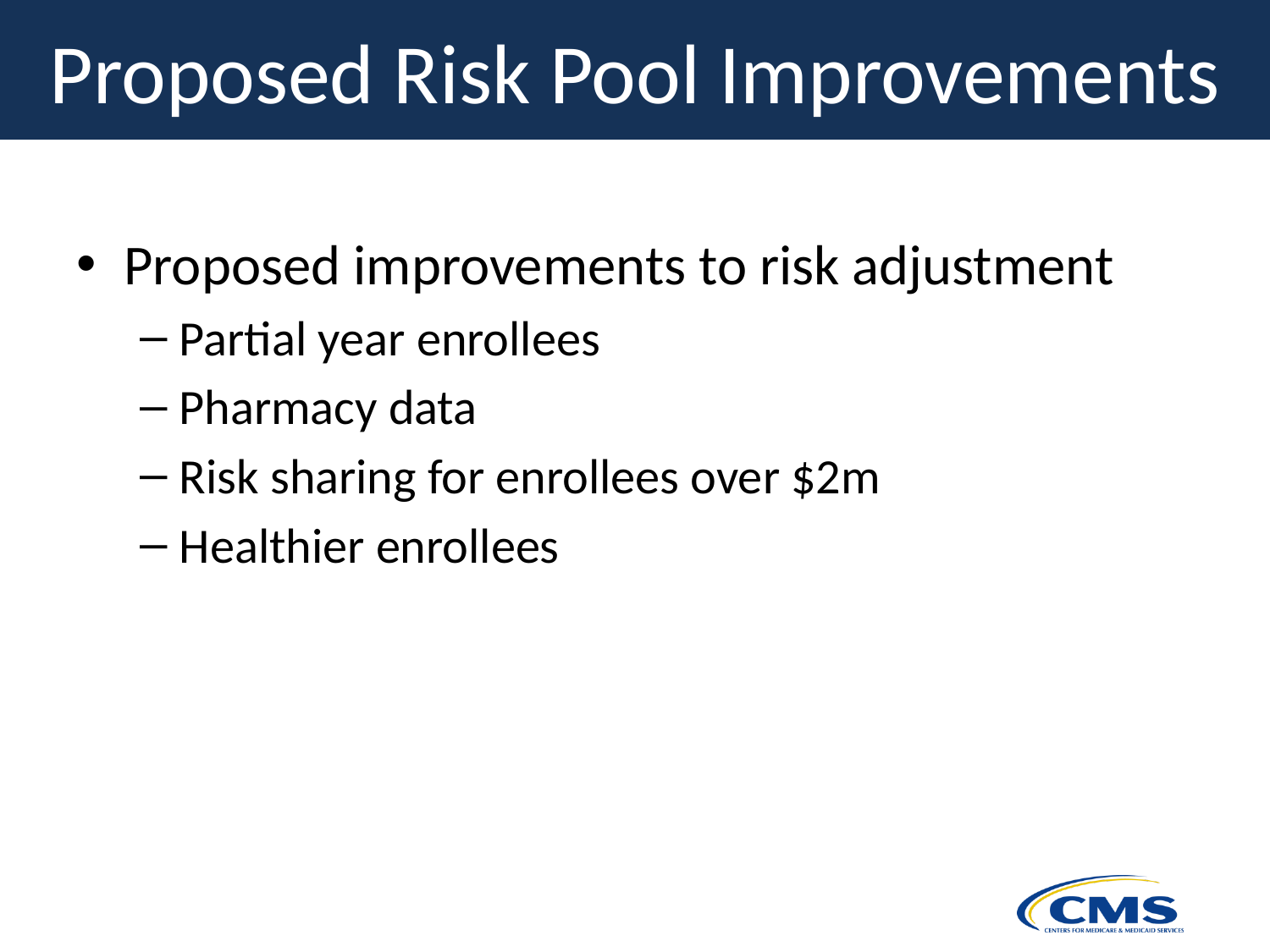

# Proposed Risk Pool Improvements
Proposed improvements to risk adjustment
Partial year enrollees
Pharmacy data
Risk sharing for enrollees over $2m
Healthier enrollees